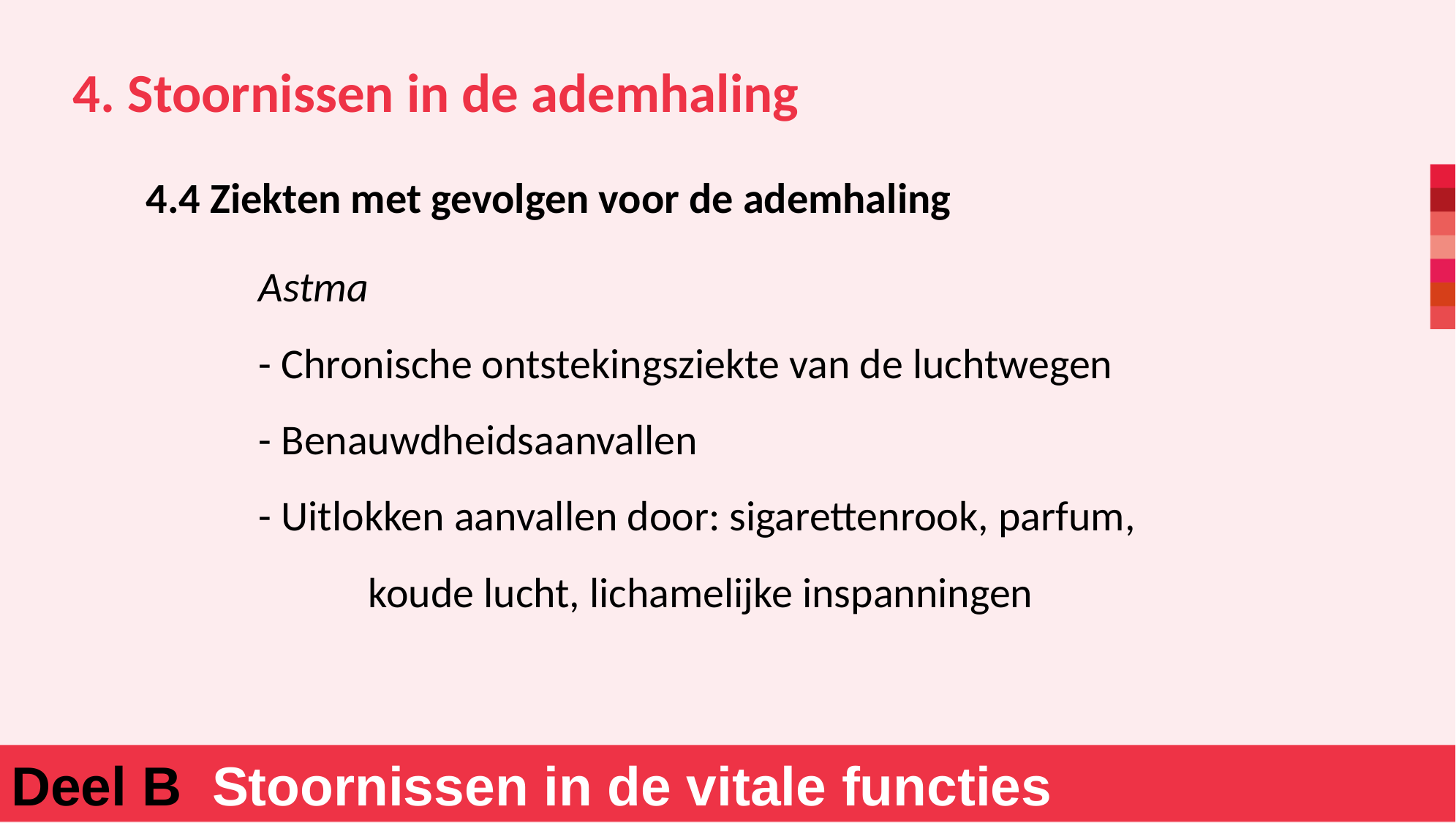

4. Stoornissen in de ademhaling
4.4 Ziekten met gevolgen voor de ademhaling

		Astma
		- Chronische ontstekingsziekte van de luchtwegen
		- Benauwdheidsaanvallen
		- Uitlokken aanvallen door: sigarettenrook, parfum,
			koude lucht, lichamelijke inspanningen

Deel B  Stoornissen in de vitale functies